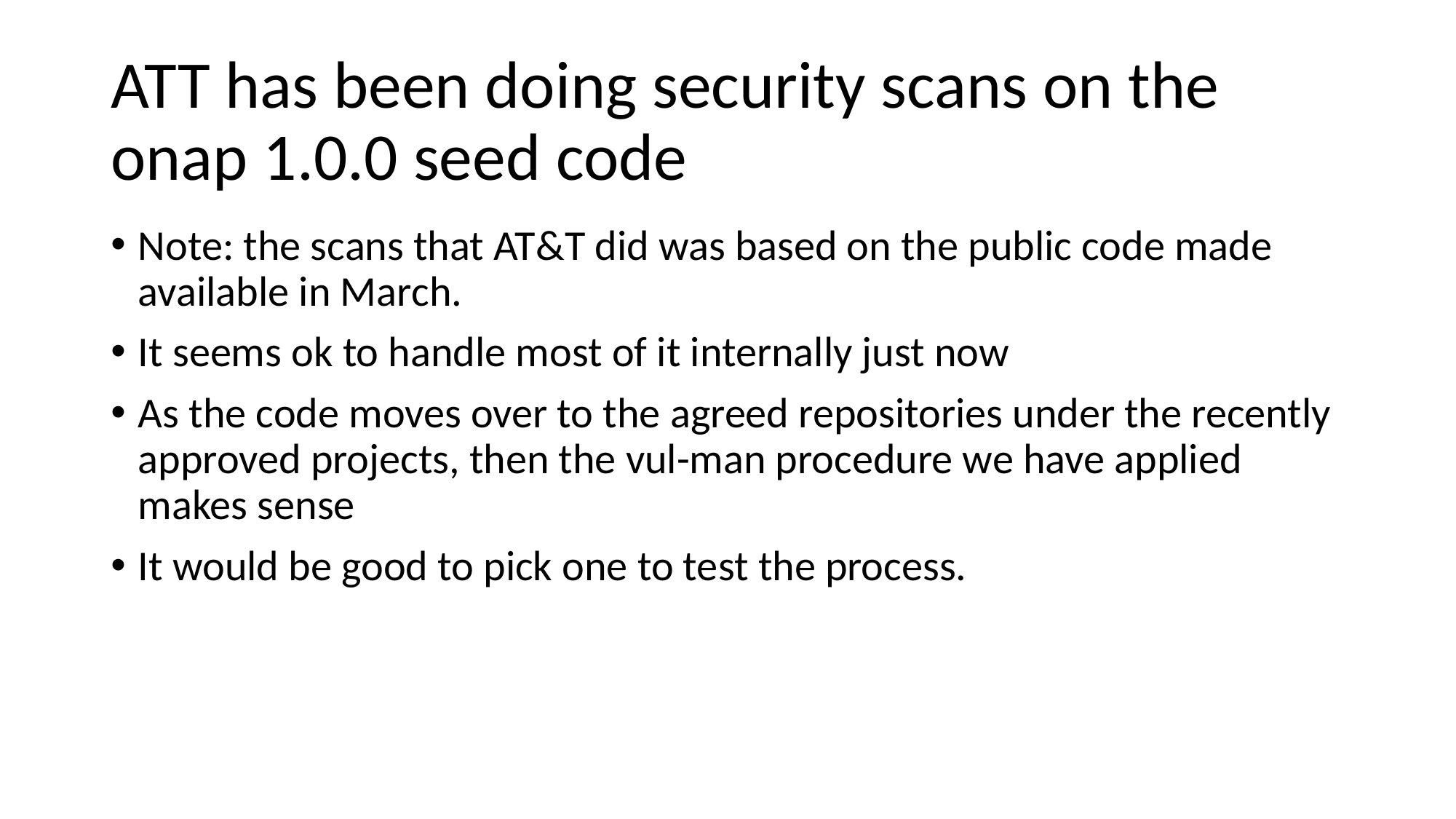

# ATT has been doing security scans on the onap 1.0.0 seed code
Note: the scans that AT&T did was based on the public code made available in March.
It seems ok to handle most of it internally just now
As the code moves over to the agreed repositories under the recently approved projects, then the vul-man procedure we have applied makes sense
It would be good to pick one to test the process.